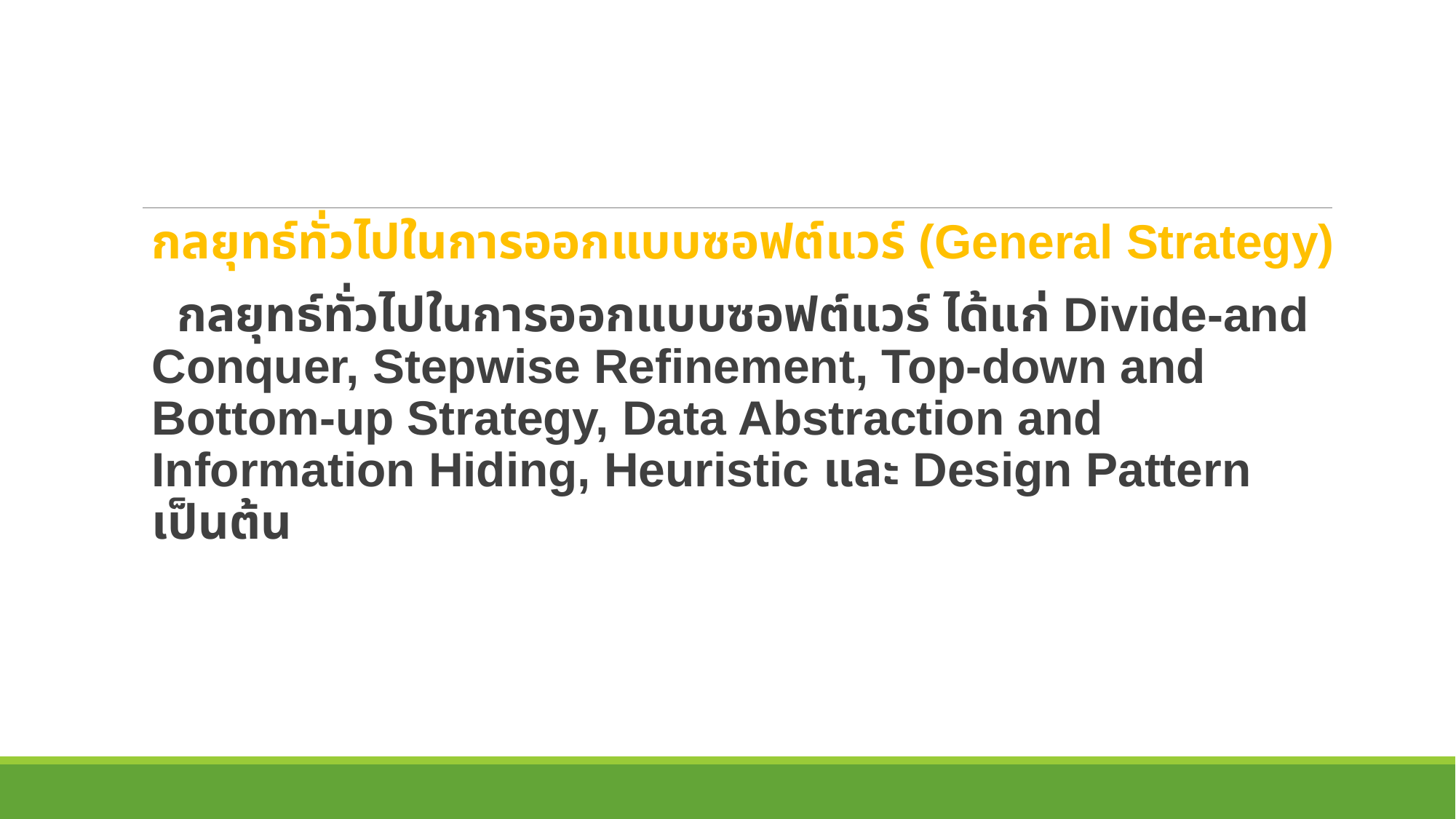

กลยุทธ์ทั่วไปในการออกแบบซอฟต์แวร์ (General Strategy)
  กลยุทธ์ทั่วไปในการออกแบบซอฟต์แวร์ ได้แก่ Divide-and Conquer, Stepwise Refinement, Top-down and Bottom-up Strategy, Data Abstraction and Information Hiding, Heuristic และ Design Pattern เป็นต้น